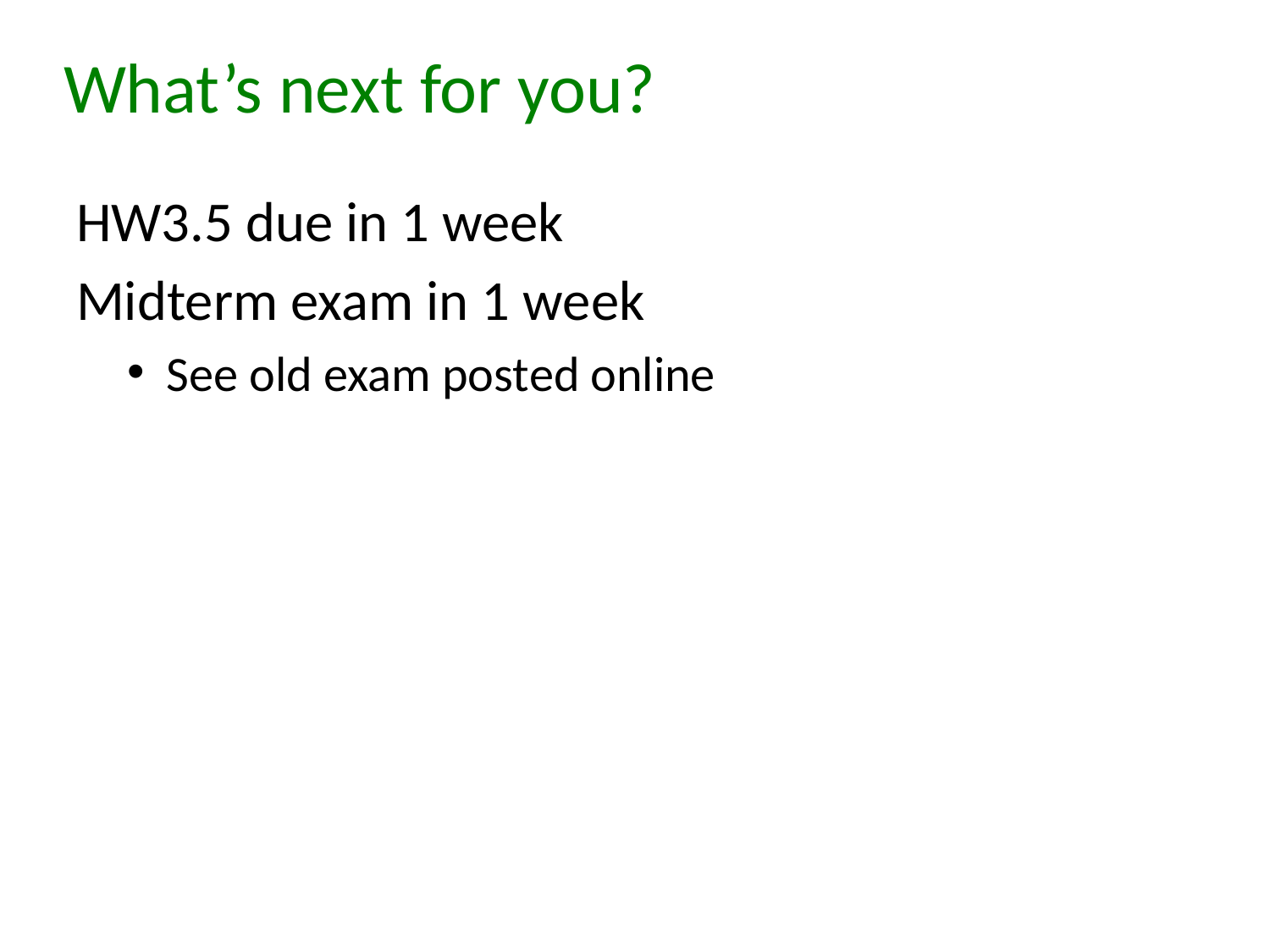

# What’s next for you?
HW3.5 due in 1 week
Midterm exam in 1 week
See old exam posted online